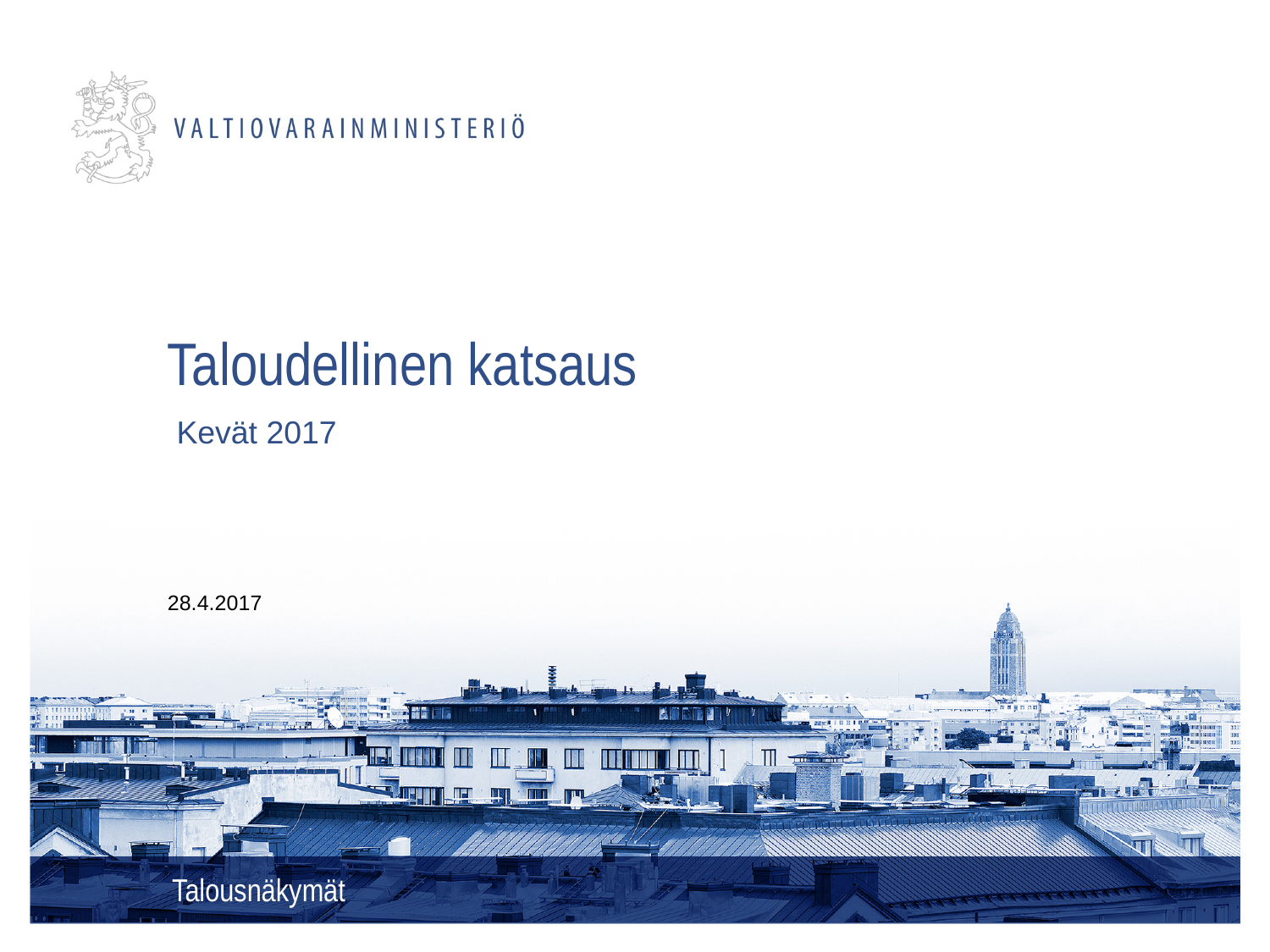

# Taloudellinen katsaus
 Kevät 2017
28.4.2017
Talousnäkymät